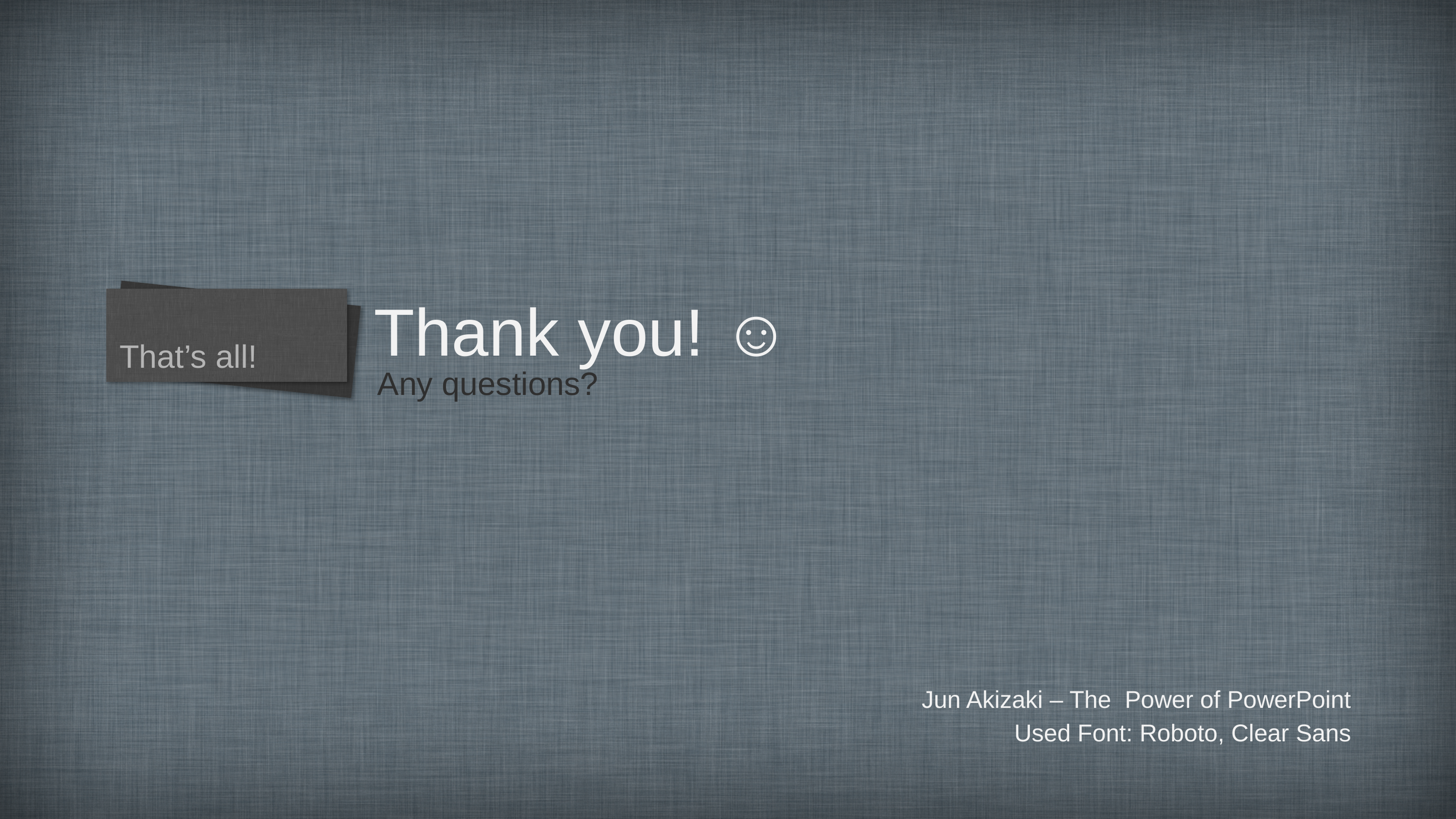

# Thank you! ☺
That’s all!
Any questions?

Jun Akizaki – The  Power of PowerPoint
Used Font: Roboto, Clear Sans